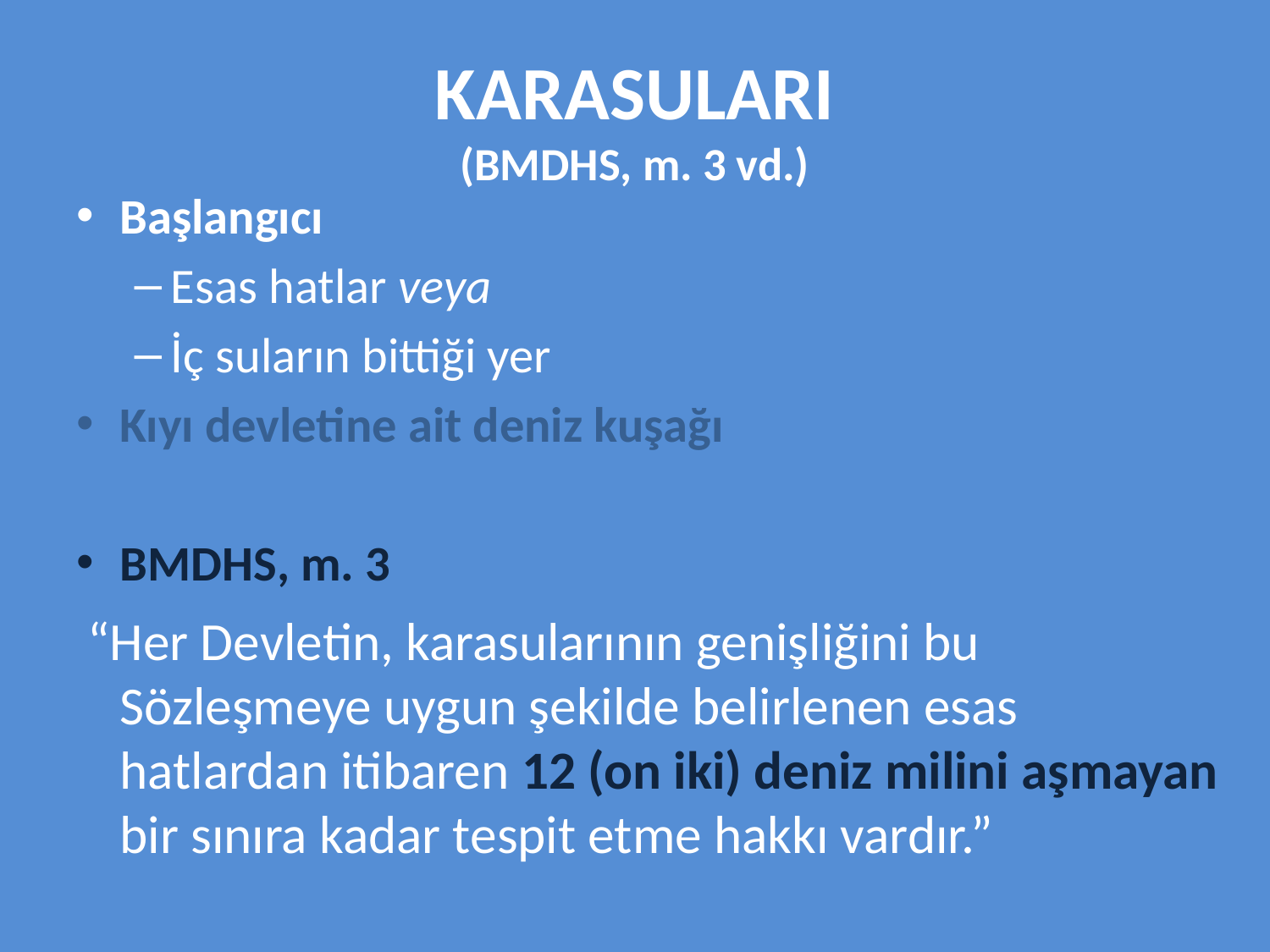

# KARASULARI (BMDHS, m. 3 vd.)
Başlangıcı
Esas hatlar veya
İç suların bittiği yer
Kıyı devletine ait deniz kuşağı

BMDHS, m. 3
 “Her Devletin, karasularının genişliğini bu Sözleşmeye uygun şekilde belirlenen esas hatlardan itibaren 12 (on iki) deniz milini aşmayan bir sınıra kadar tespit etme hakkı vardır.”